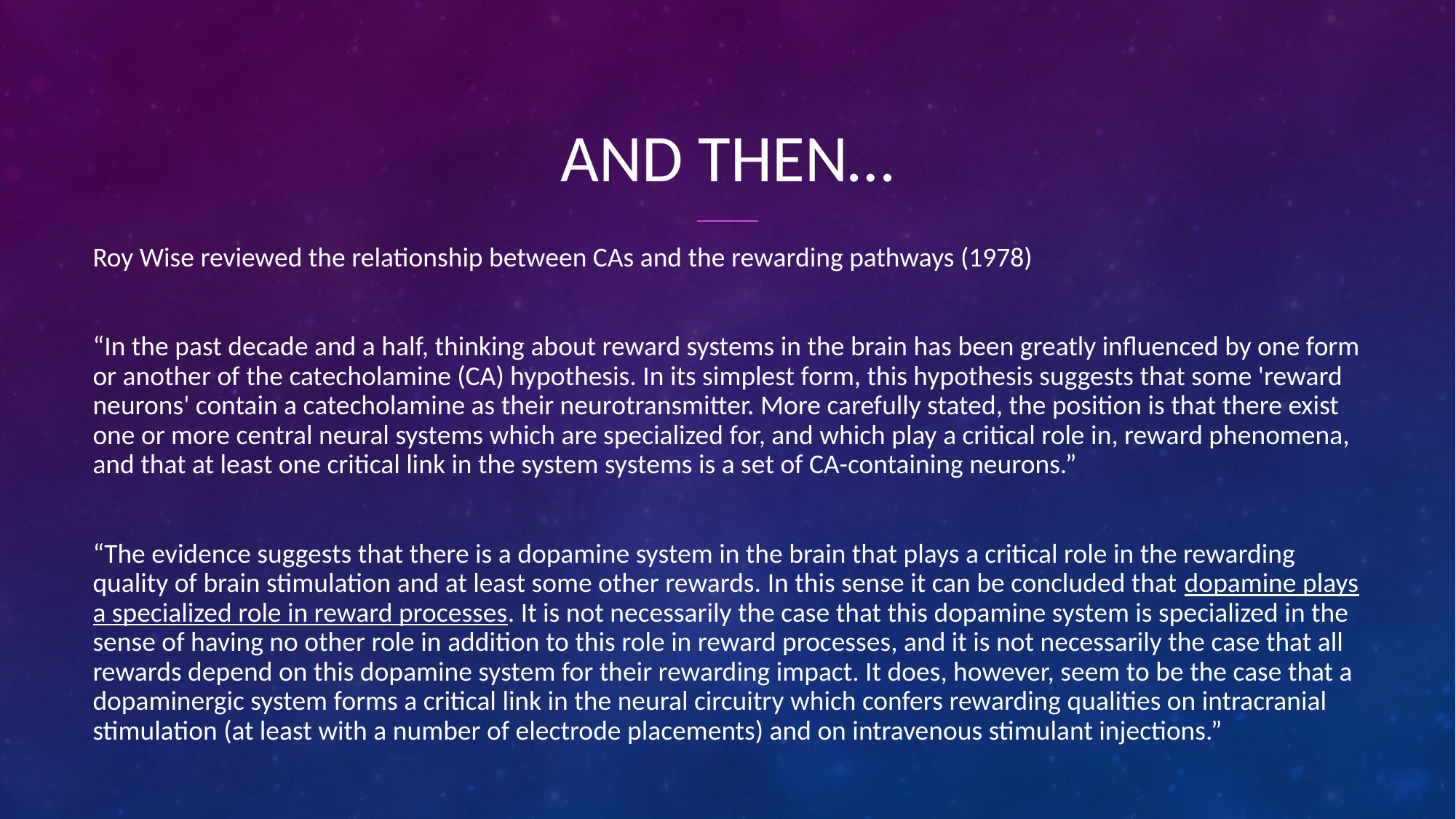

# And then…
Roy Wise reviewed the relationship between CAs and the rewarding pathways (1978)

“In the past decade and a half, thinking about reward systems in the brain has been greatly influenced by one form or another of the catecholamine (CA) hypothesis. In its simplest form, this hypothesis suggests that some 'reward neurons' contain a catecholamine as their neurotransmitter. More carefully stated, the position is that there exist one or more central neural systems which are specialized for, and which play a critical role in, reward phenomena, and that at least one critical link in the system systems is a set of CA-containing neurons.”

“The evidence suggests that there is a dopamine system in the brain that plays a critical role in the rewarding quality of brain stimulation and at least some other rewards. In this sense it can be concluded that dopamine plays a specialized role in reward processes. It is not necessarily the case that this dopamine system is specialized in the sense of having no other role in addition to this role in reward processes, and it is not necessarily the case that all rewards depend on this dopamine system for their rewarding impact. It does, however, seem to be the case that a dopaminergic system forms a critical link in the neural circuitry which confers rewarding qualities on intracranial stimulation (at least with a number of electrode placements) and on intravenous stimulant injections.”